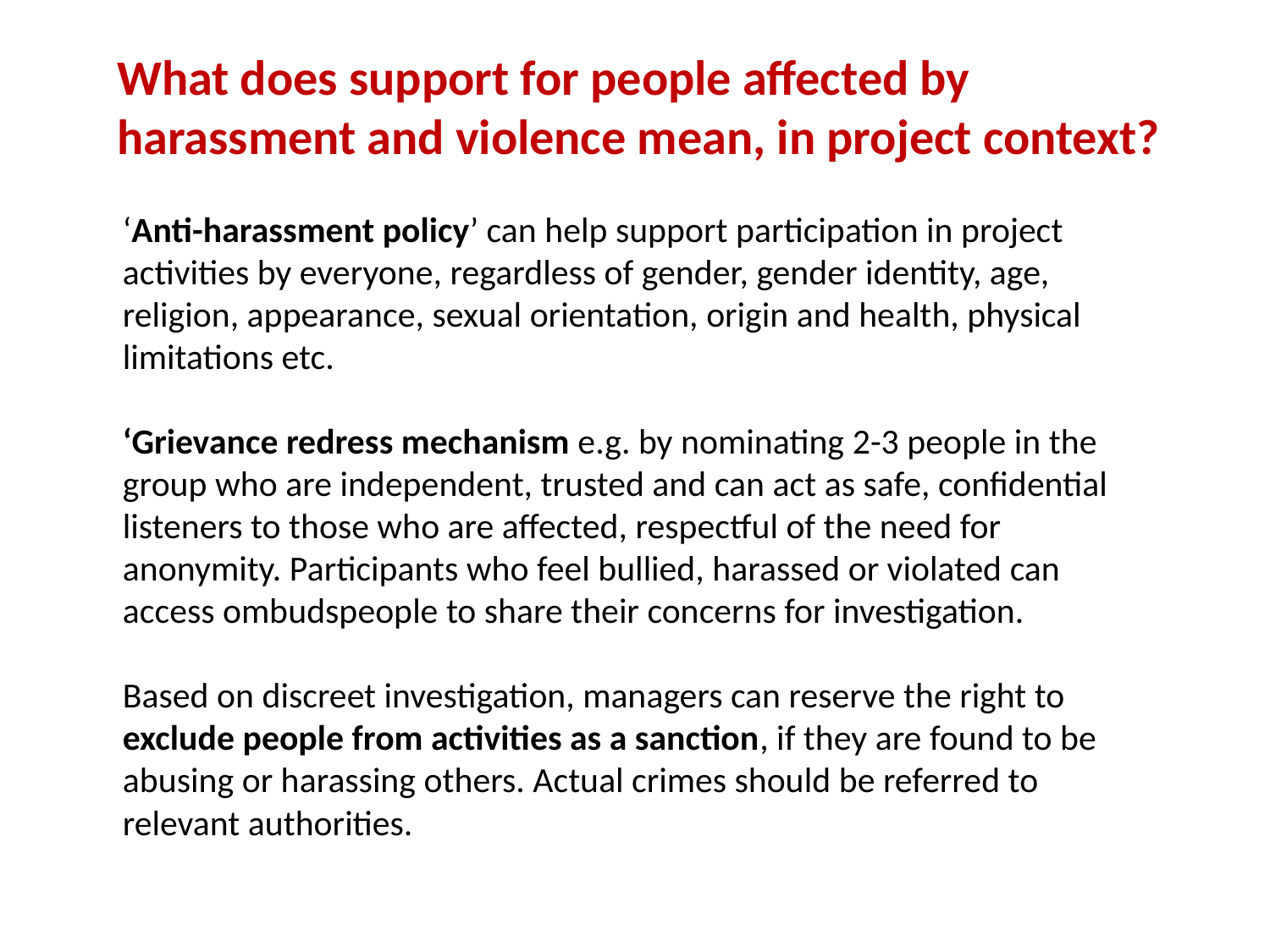

# What does support for people affected by harassment and violence mean, in project context?
‘Anti-harassment policy’ can help support participation in project activities by everyone, regardless of gender, gender identity, age, religion, appearance, sexual orientation, origin and health, physical limitations etc.

‘Grievance redress mechanism e.g. by nominating 2-3 people in the group who are independent, trusted and can act as safe, confidential listeners to those who are affected, respectful of the need for anonymity. Participants who feel bullied, harassed or violated can access ombudspeople to share their concerns for investigation.

Based on discreet investigation, managers can reserve the right to exclude people from activities as a sanction, if they are found to be abusing or harassing others. Actual crimes should be referred to relevant authorities.